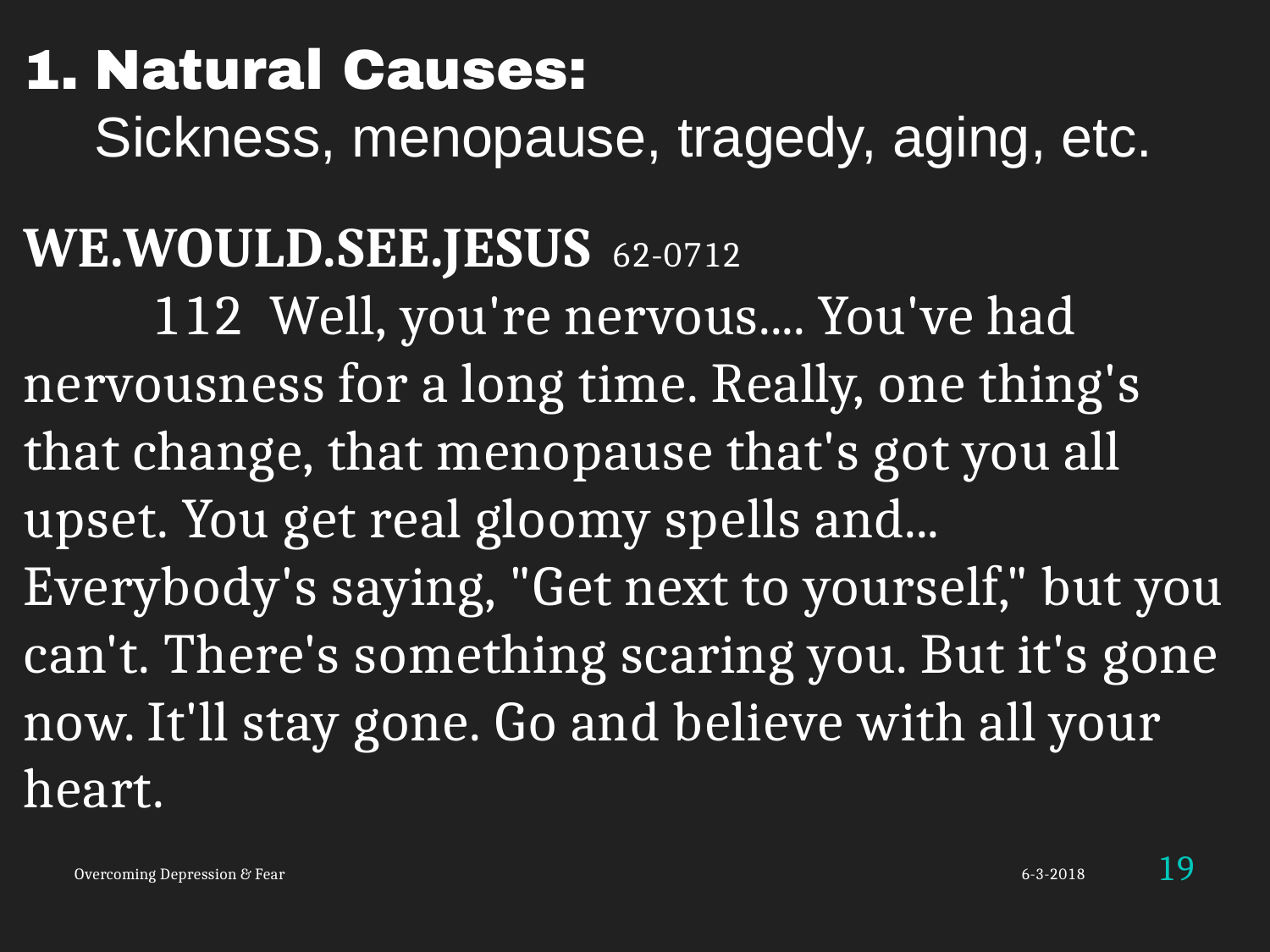

Natural Causes:
	Sickness, menopause, tragedy, aging, etc.

WE.WOULD.SEE.JESUS  62-0712
	112  Well, you're nervous.... You've had nervousness for a long time. Really, one thing's that change, that menopause that's got you all upset. You get real gloomy spells and... 	Everybody's saying, "Get next to yourself," but you can't. There's something scaring you. But it's gone now. It'll stay gone. Go and believe with all your heart.
19
Overcoming Depression & Fear
6-3-2018